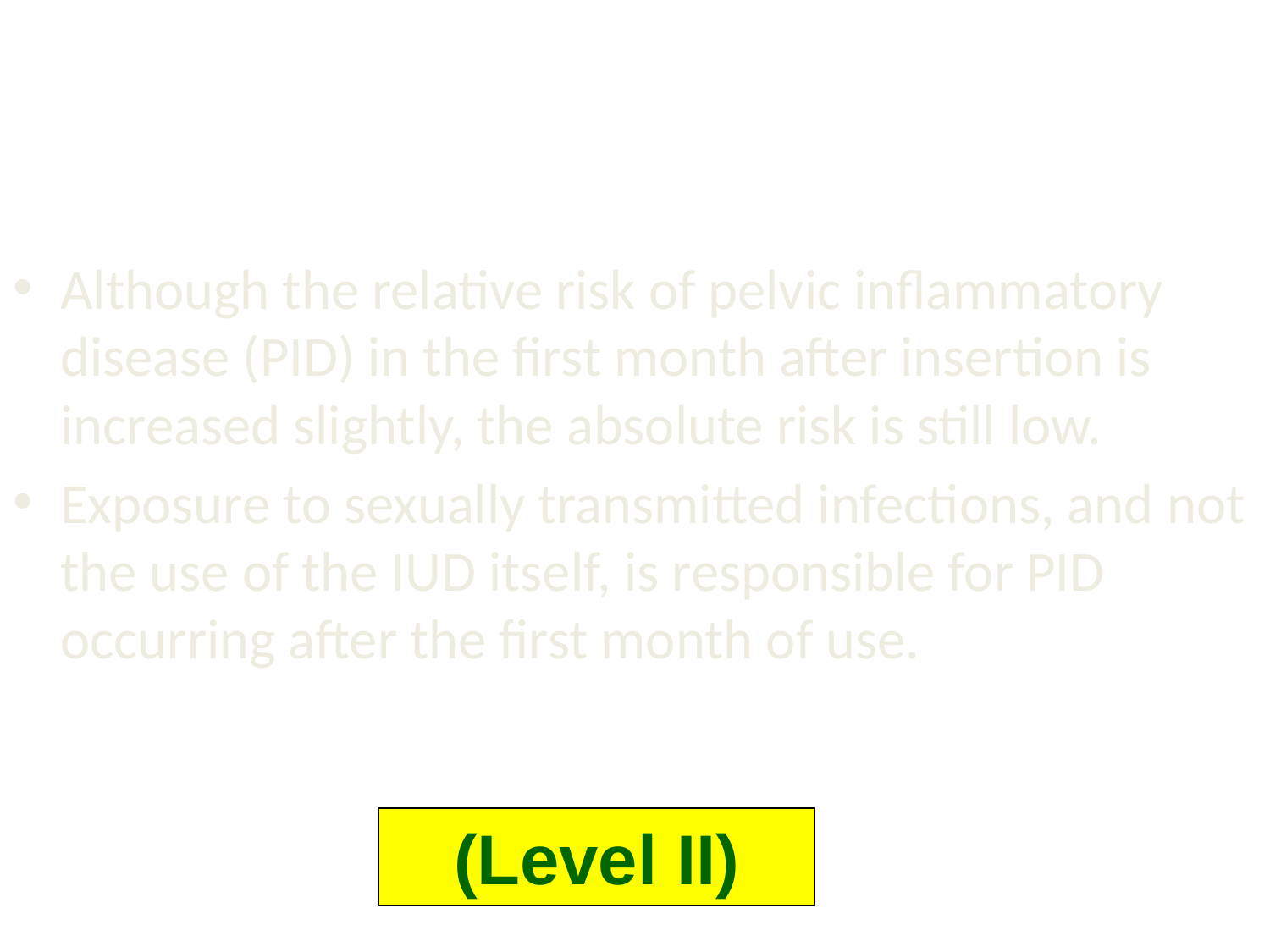

Although the relative risk of pelvic inflammatory disease (PID) in the first month after insertion is increased slightly, the absolute risk is still low.
Exposure to sexually transmitted infections, and not the use of the IUD itself, is responsible for PID occurring after the first month of use.
(Level II)